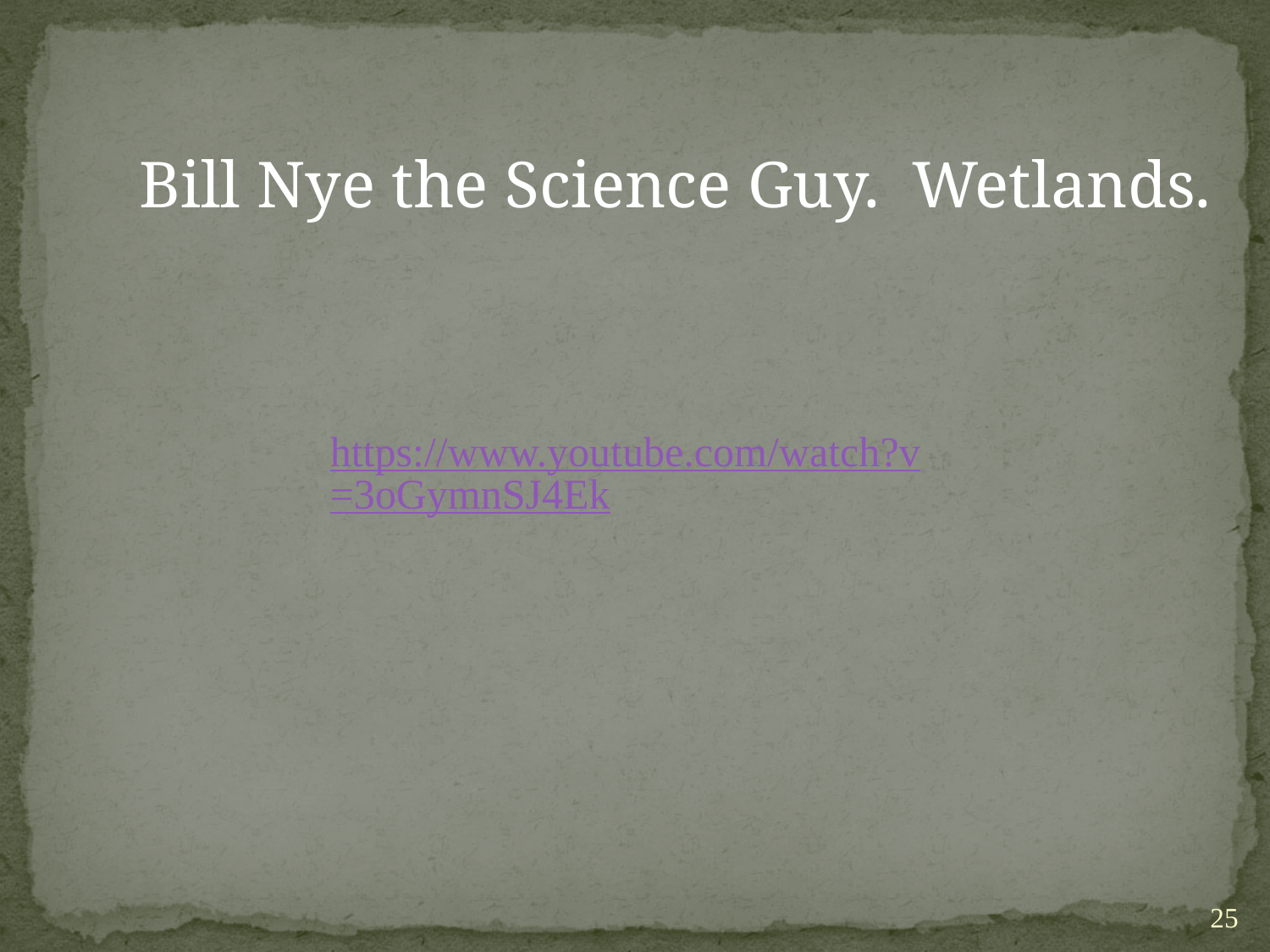

Bill Nye the Science Guy.  Wetlands.
https://www.youtube.com/watch?v=3oGymnSJ4Ek

25